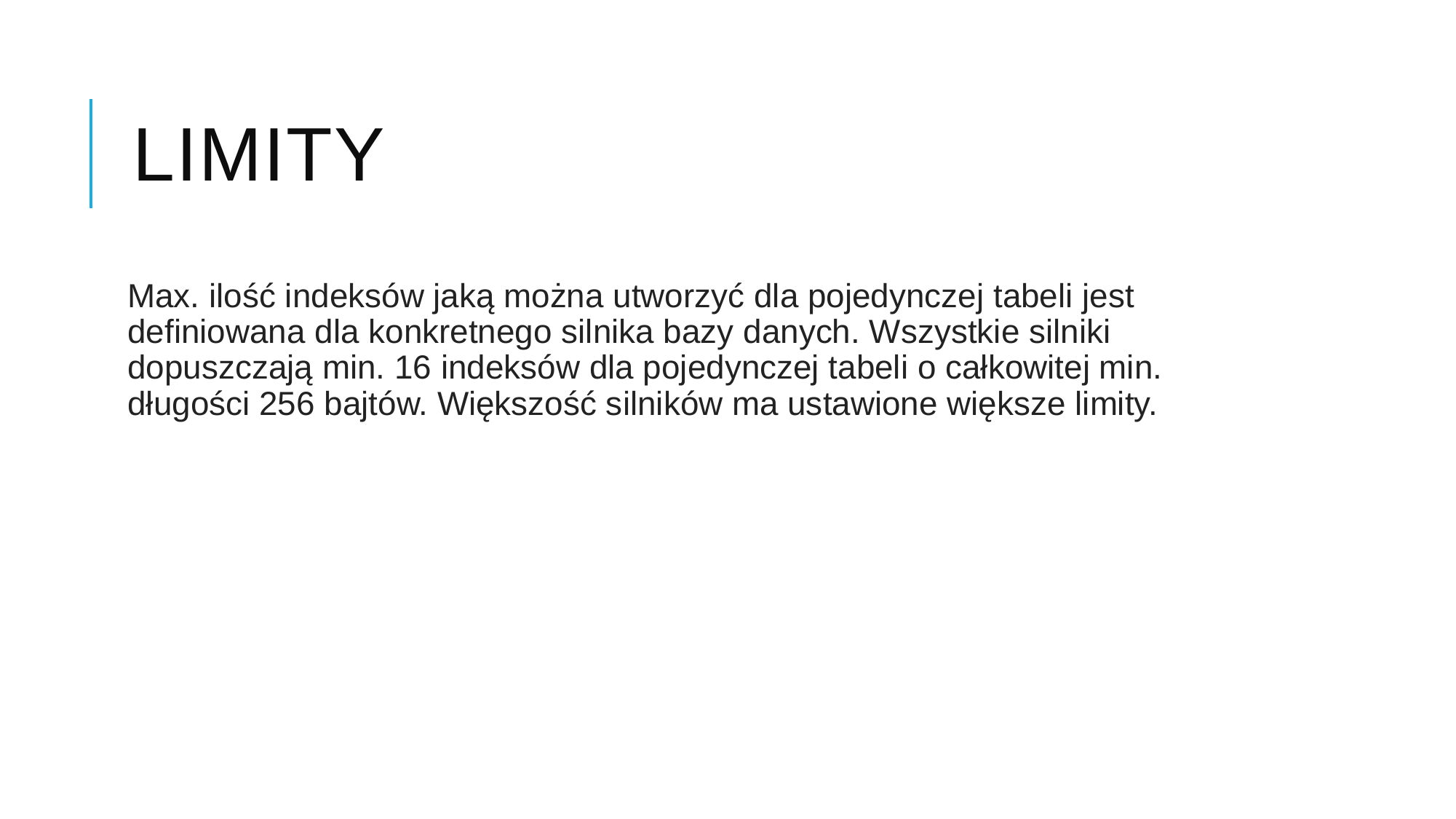

# Limity
Max. ilość indeksów jaką można utworzyć dla pojedynczej tabeli jest definiowana dla konkretnego silnika bazy danych. Wszystkie silniki dopuszczają min. 16 indeksów dla pojedynczej tabeli o całkowitej min. długości 256 bajtów. Większość silników ma ustawione większe limity.